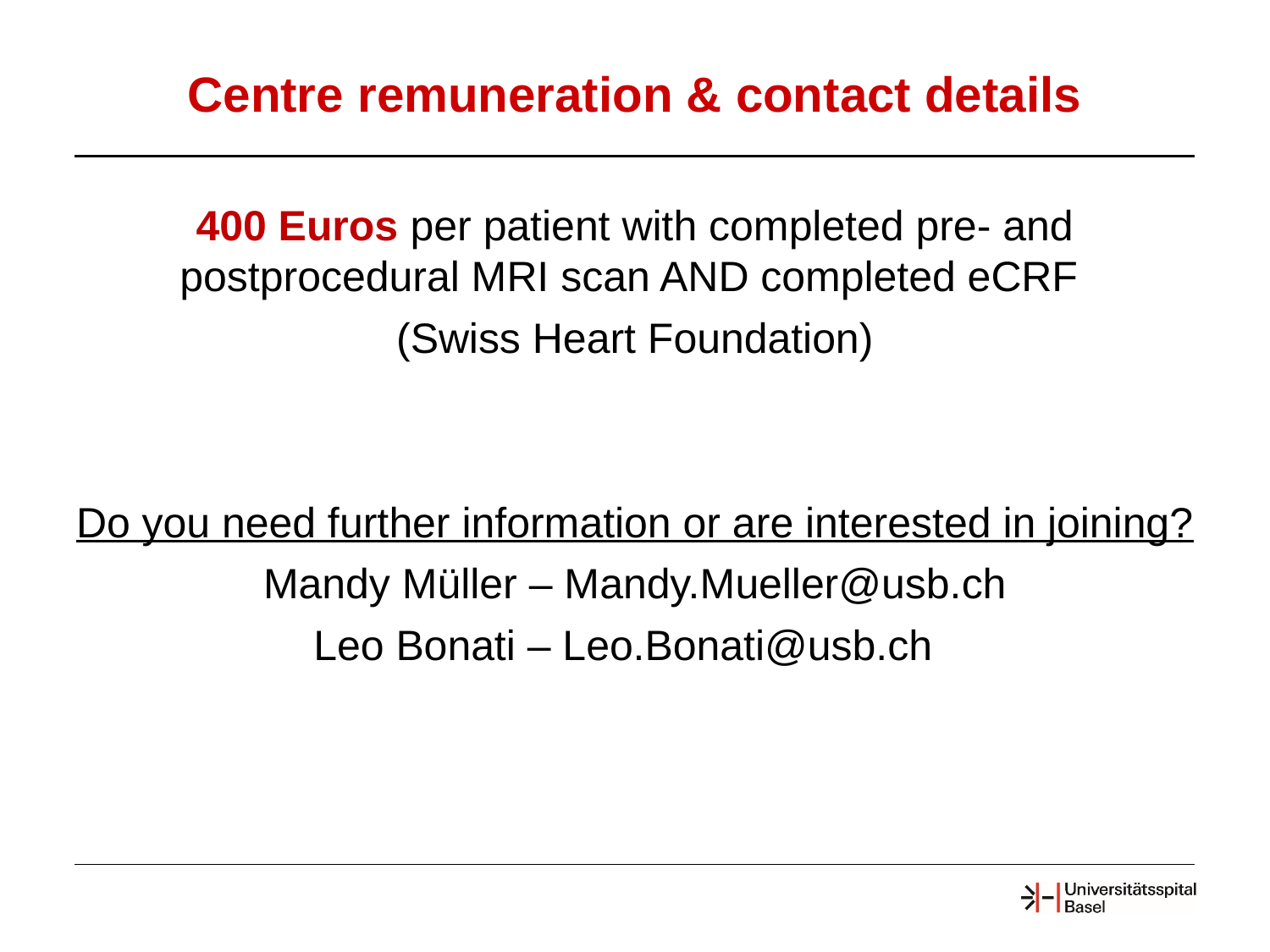

# Centre remuneration & contact details
400 Euros per patient with completed pre- and postprocedural MRI scan AND completed eCRF
(Swiss Heart Foundation)

Do you need further information or are interested in joining?
Mandy Müller – Mandy.Mueller@usb.ch
Leo Bonati – Leo.Bonati@usb.ch